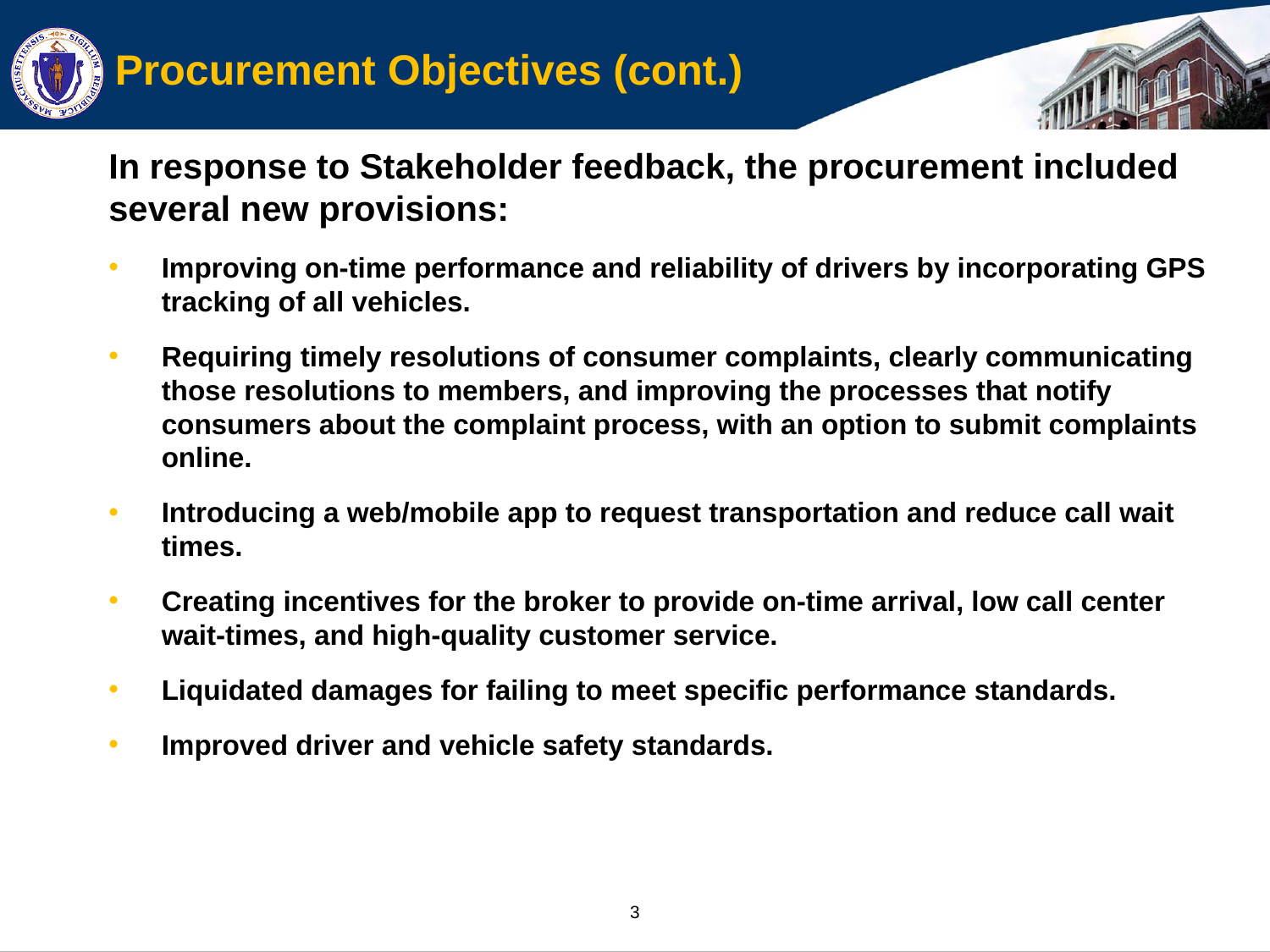

# Procurement Objectives (cont.)
In response to Stakeholder feedback, the procurement included several new provisions:
Improving on-time performance and reliability of drivers by incorporating GPS tracking of all vehicles.
Requiring timely resolutions of consumer complaints, clearly communicating those resolutions to members, and improving the processes that notify consumers about the complaint process, with an option to submit complaints online.
Introducing a web/mobile app to request transportation and reduce call wait times.
Creating incentives for the broker to provide on-time arrival, low call center wait-times, and high-quality customer service.
Liquidated damages for failing to meet specific performance standards.
Improved driver and vehicle safety standards.